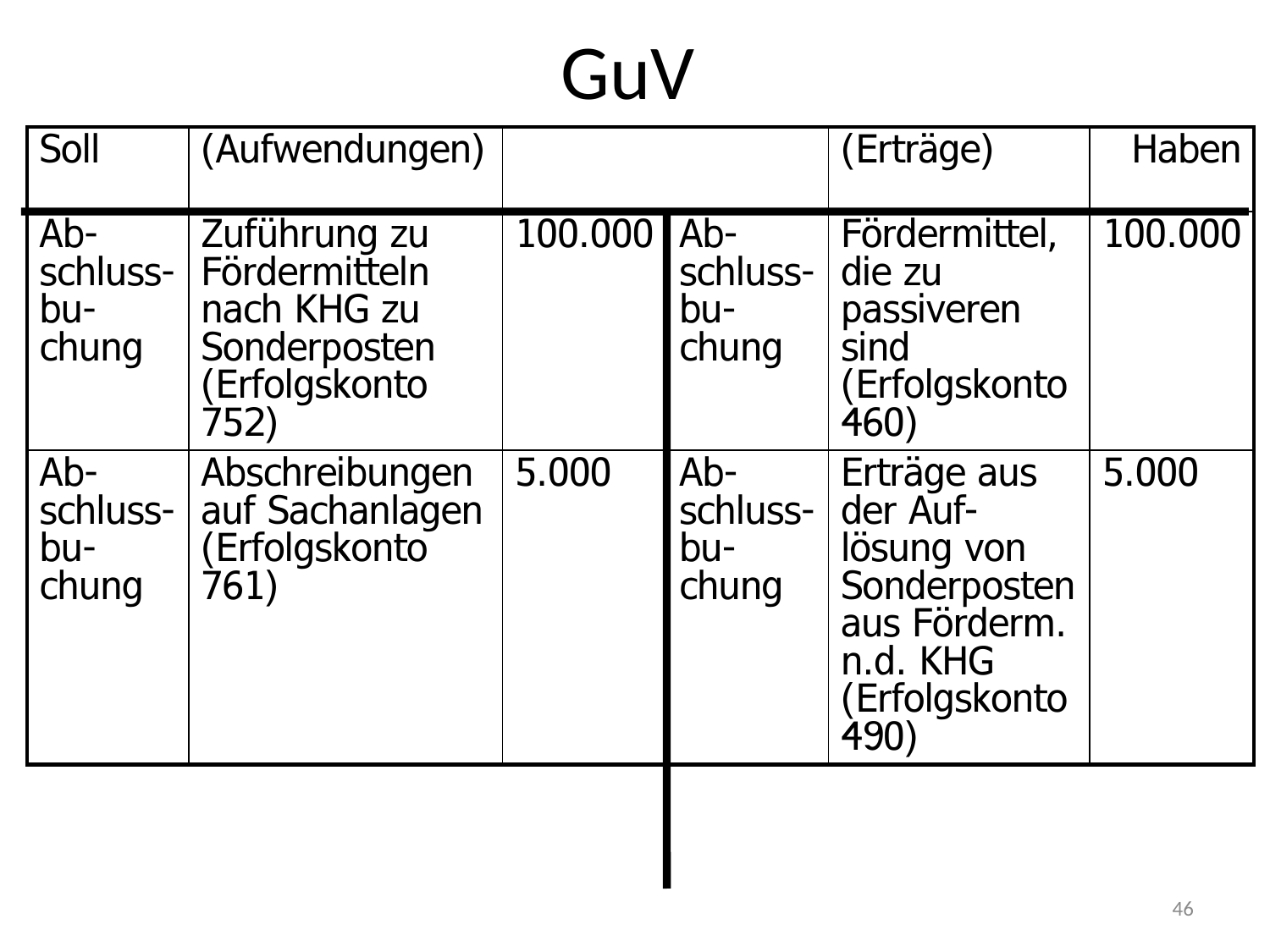

GuV
| Soll | (Aufwendungen) |  |  | (Erträge) | Haben |
| --- | --- | --- | --- | --- | --- |
| Ab- schluss- bu- chung | Zuführung zu Fördermitteln nach KHG zu Sonderposten (Erfolgskonto 752) | 100.000 | Ab- schluss- bu- chung | Fördermittel, die zu passiveren sind (Erfolgskonto 460) | 100.000 |
| Ab- schluss- bu- chung | Abschreibungen auf Sachanlagen (Erfolgskonto 761) | 5.000 | Ab- schluss- bu- chung | Erträge aus der Auf-lösung von Sonderposten aus Förderm. n.d. KHG (Erfolgskonto 490) | 5.000 |

46